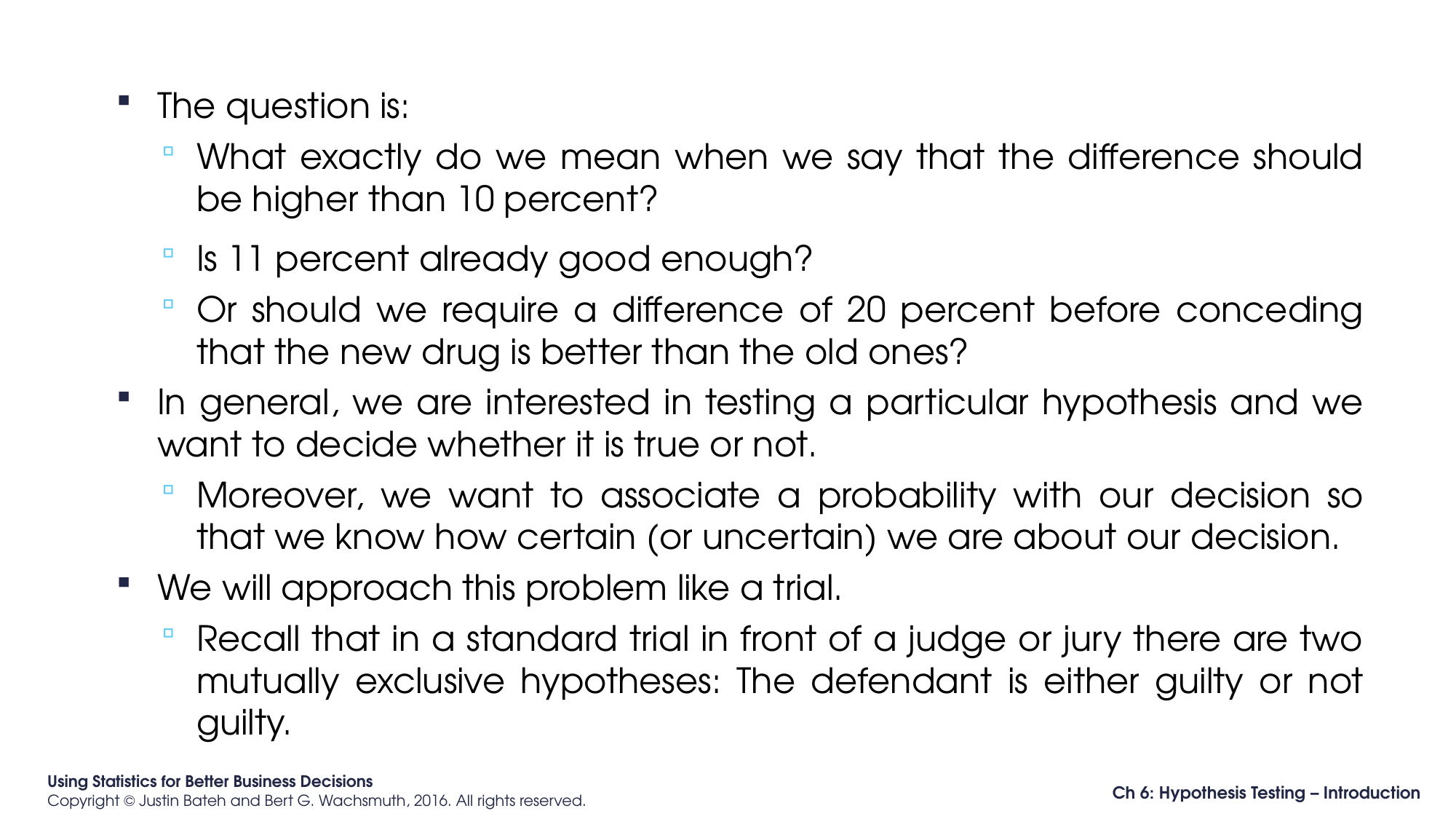

The question is:
What exactly do we mean when we say that the difference should be higher than 10 percent?
Is 11 percent already good enough?
Or should we require a difference of 20 percent before conceding that the new drug is better than the old ones?
In general, we are interested in testing a particular hypothesis and we want to decide whether it is true or not.
Moreover, we want to associate a probability with our decision so that we know how certain (or uncertain) we are about our decision.
We will approach this problem like a trial.
Recall that in a standard trial in front of a judge or jury there are two mutually exclusive hypotheses: The defendant is either guilty or not guilty.
Ch 6: Hypothesis Testing – Introduction